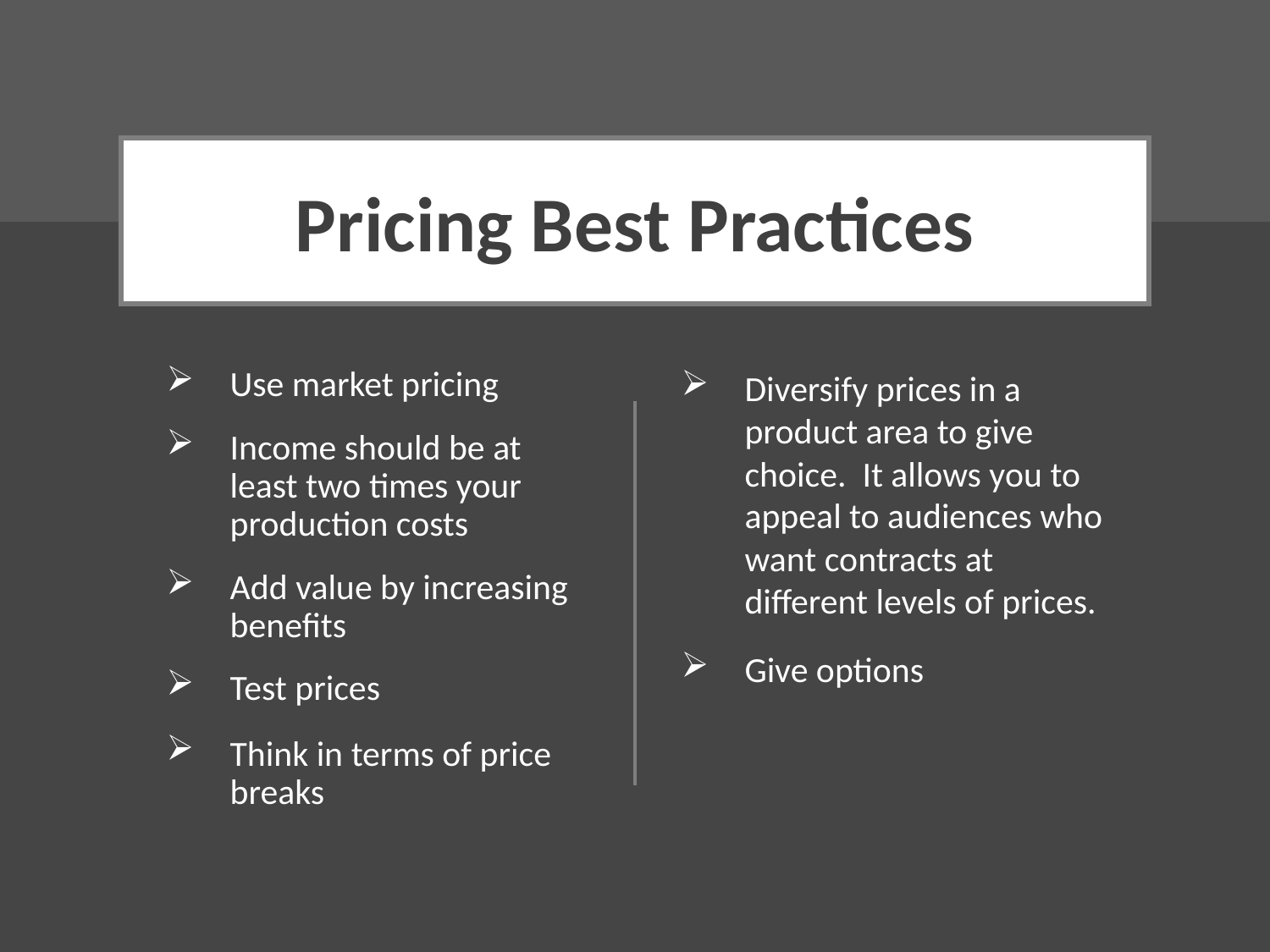

# Pricing Best Practices
Diversify prices in a product area to give choice.  It allows you to appeal to audiences who want contracts at different levels of prices.

Give options
Use market pricing

Income should be at least two times your production costs

Add value by increasing benefits

Test prices

Think in terms of price breaks